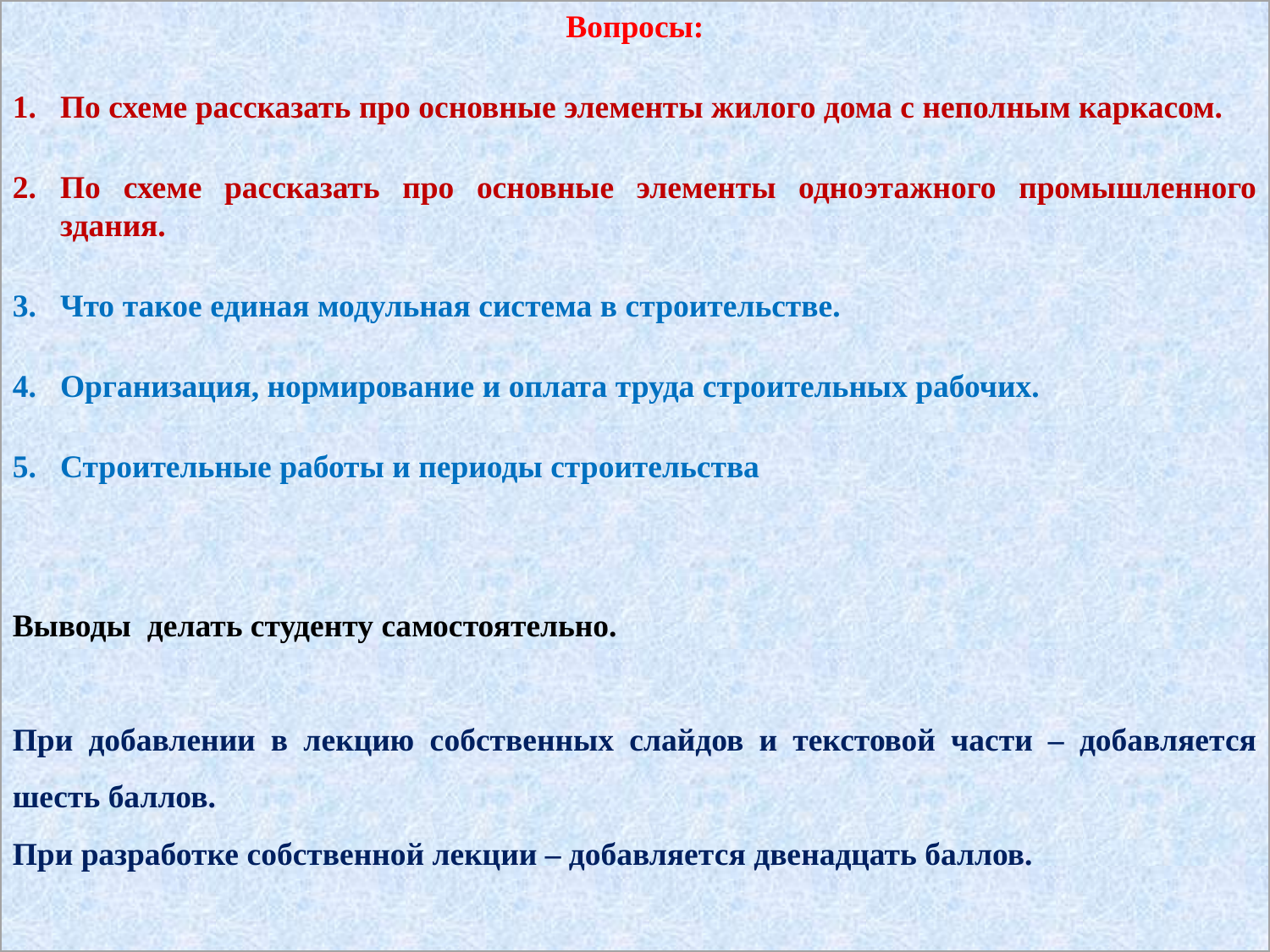

Вопросы:
По схеме рассказать про основные элементы жилого дома с неполным каркасом.
По схеме рассказать про основные элементы одноэтажного промышленного здания.
Что такое единая модульная система в строительстве.
Организация, нормирование и оплата труда строительных рабочих.
Строительные работы и периоды строительства

Выводы  делать студенту самостоятельно.

При добавлении в лекцию собственных слайдов и текстовой части – добавляется шесть баллов.
При разработке собственной лекции – добавляется двенадцать баллов.